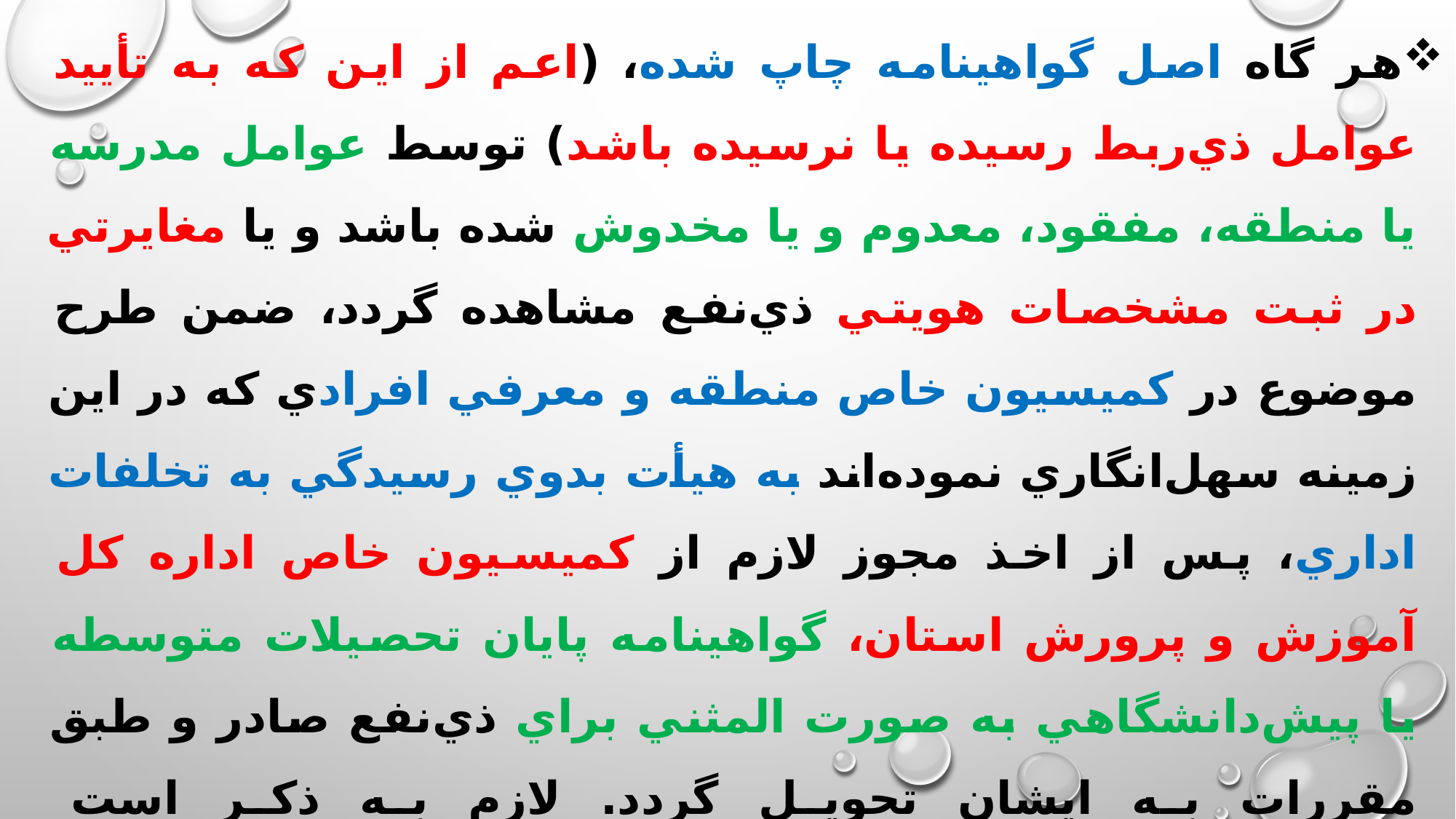

هر گاه اصل گواهينامه چاپ شده، (اعم از اين كه به تأييد عوامل ذي‌ربط رسيده يا نرسيده باشد) توسط عوامل مدرسه يا منطقه، مفقود، معدوم و يا مخدوش شده باشد و يا مغايرتي در ثبت مشخصات هويتي ذي‌نفع مشاهده گردد، ضمن طرح موضوع در كميسيون خاص منطقه و معرفي افرادي كه در اين زمينه سهل‌انگاري نموده‌اند به هيأت بدوي رسيدگي به تخلفات اداري، پس از اخذ مجوز لازم از كميسيون خاص اداره كل آموزش و پرورش استان، گواهينامه پايان تحصيلات متوسطه يا پيش‌دانشگاهي به صورت المثني براي ذي‌نفع صادر و طبق مقررات به ايشان تحويل گردد. لازم به ذكر است گواهينامه‌هاي مخدوش و يا داراي مغايرت در ثبت بر اساس نمون برگ شماره 7 به استان عودت و طبق مقررات از درجه اعتبار ساقط گردند.
تبصره: در صورت بروز مغايرت در مشخصات هويتي، تكميل نمون برگ شماره 1  الزامي است.